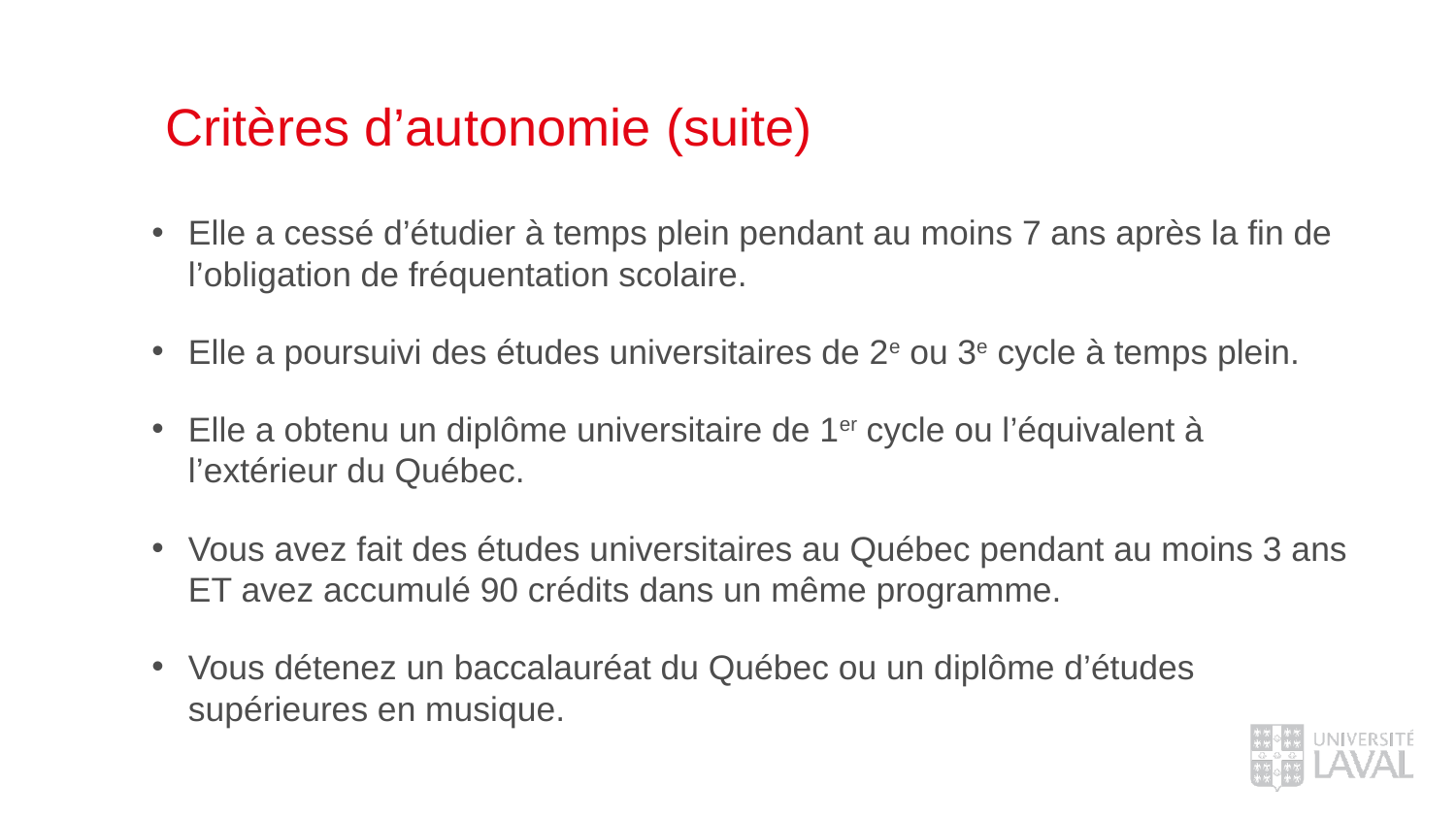

# Critères d’autonomie (suite)
Elle a cessé d’étudier à temps plein pendant au moins 7 ans après la fin de l’obligation de fréquentation scolaire.
Elle a poursuivi des études universitaires de 2e ou 3e cycle à temps plein.
Elle a obtenu un diplôme universitaire de 1er cycle ou l’équivalent à l’extérieur du Québec.
Vous avez fait des études universitaires au Québec pendant au moins 3 ans ET avez accumulé 90 crédits dans un même programme.
Vous détenez un baccalauréat du Québec ou un diplôme d’études supérieures en musique.